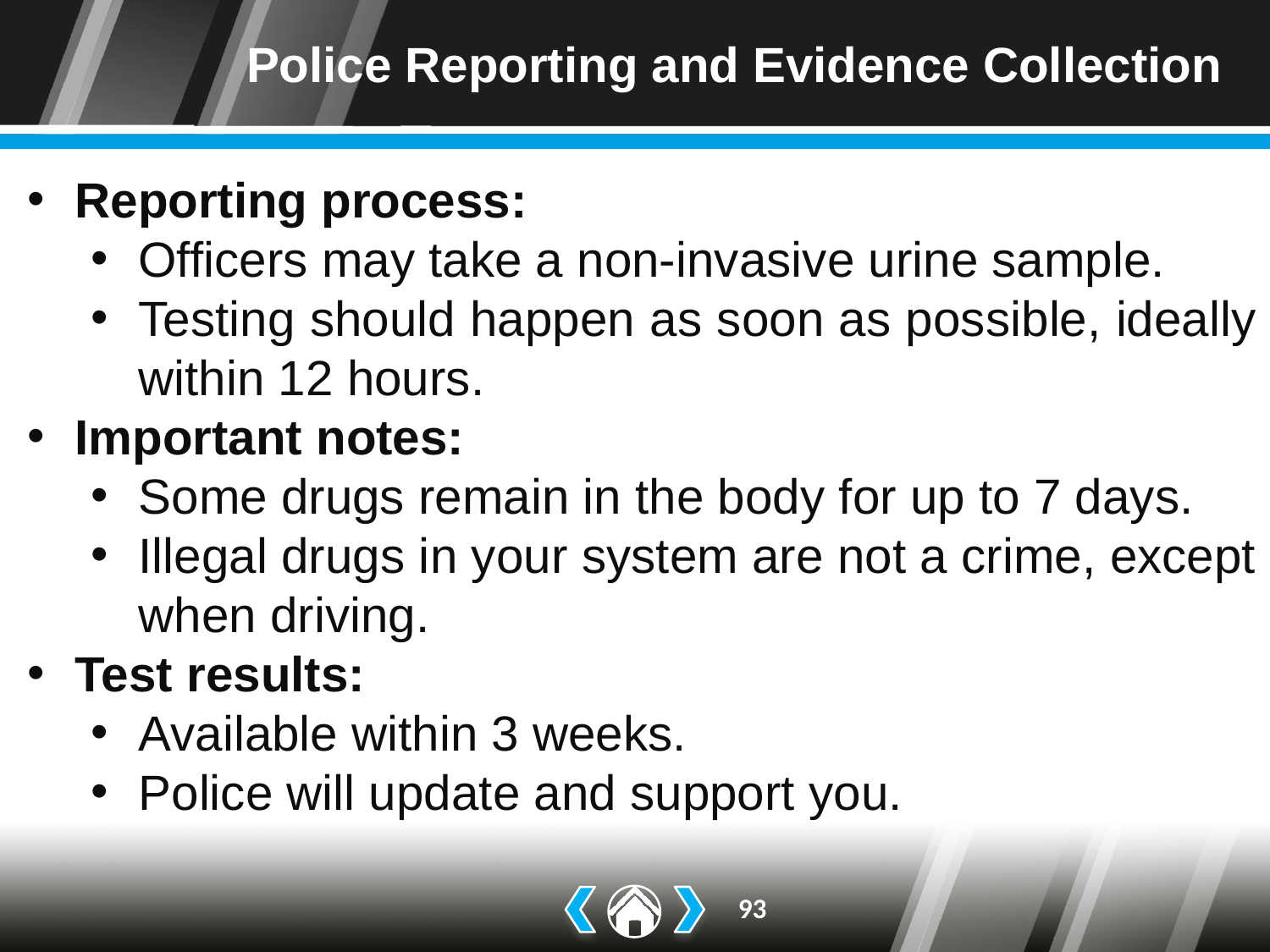

# Police Reporting and Evidence Collection
Reporting process:
Officers may take a non-invasive urine sample.
Testing should happen as soon as possible, ideally within 12 hours.
Important notes:
Some drugs remain in the body for up to 7 days.
Illegal drugs in your system are not a crime, except when driving.
Test results:
Available within 3 weeks.
Police will update and support you.